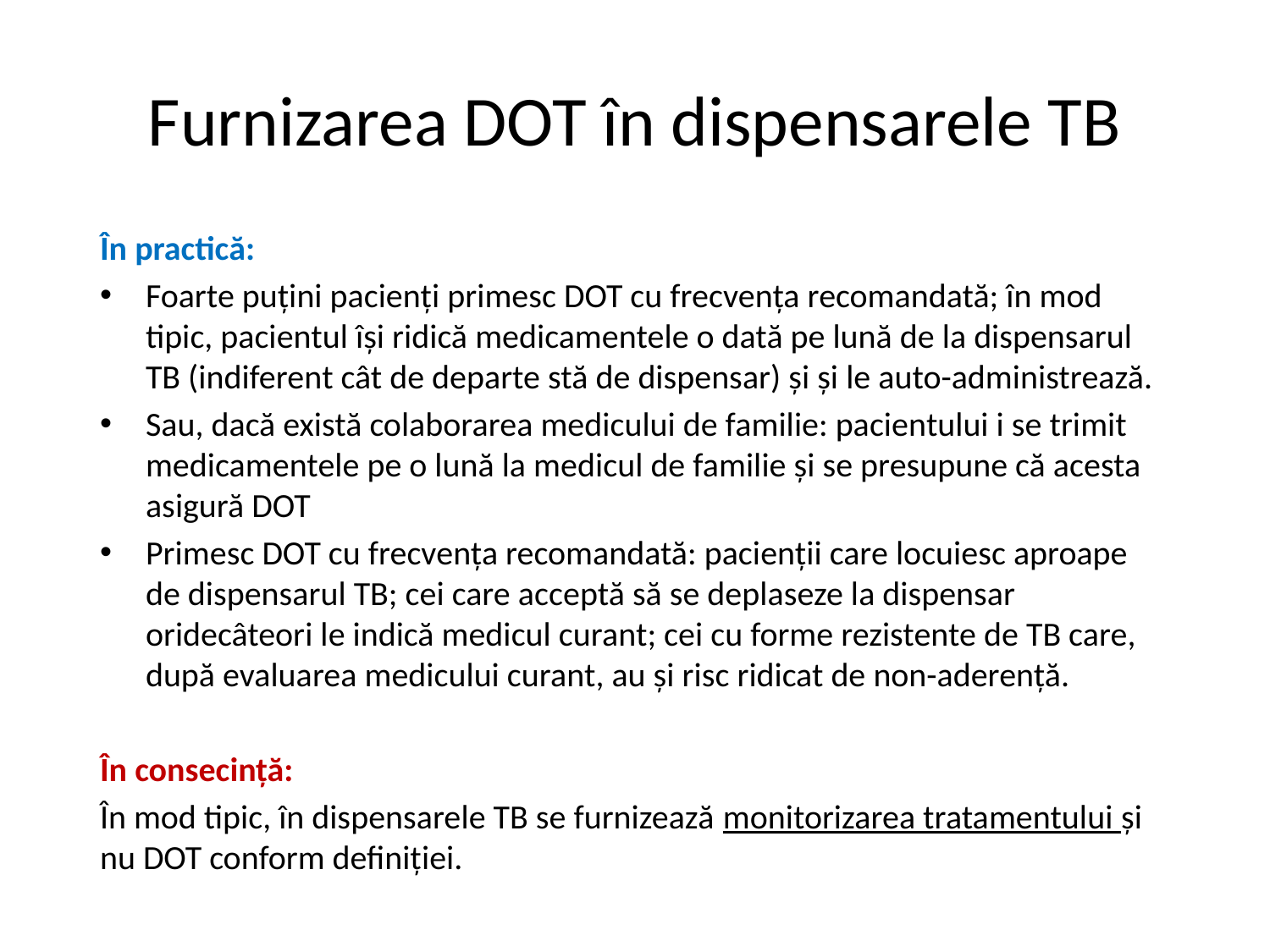

# Furnizarea DOT în dispensarele TB
În practică:
Foarte puțini pacienți primesc DOT cu frecvența recomandată; în mod tipic, pacientul își ridică medicamentele o dată pe lună de la dispensarul TB (indiferent cât de departe stă de dispensar) și și le auto-administrează.
Sau, dacă există colaborarea medicului de familie: pacientului i se trimit medicamentele pe o lună la medicul de familie și se presupune că acesta asigură DOT
Primesc DOT cu frecvența recomandată: pacienții care locuiesc aproape de dispensarul TB; cei care acceptă să se deplaseze la dispensar oridecâteori le indică medicul curant; cei cu forme rezistente de TB care, după evaluarea medicului curant, au și risc ridicat de non-aderență.

În consecință:
În mod tipic, în dispensarele TB se furnizează monitorizarea tratamentului și nu DOT conform definiției.